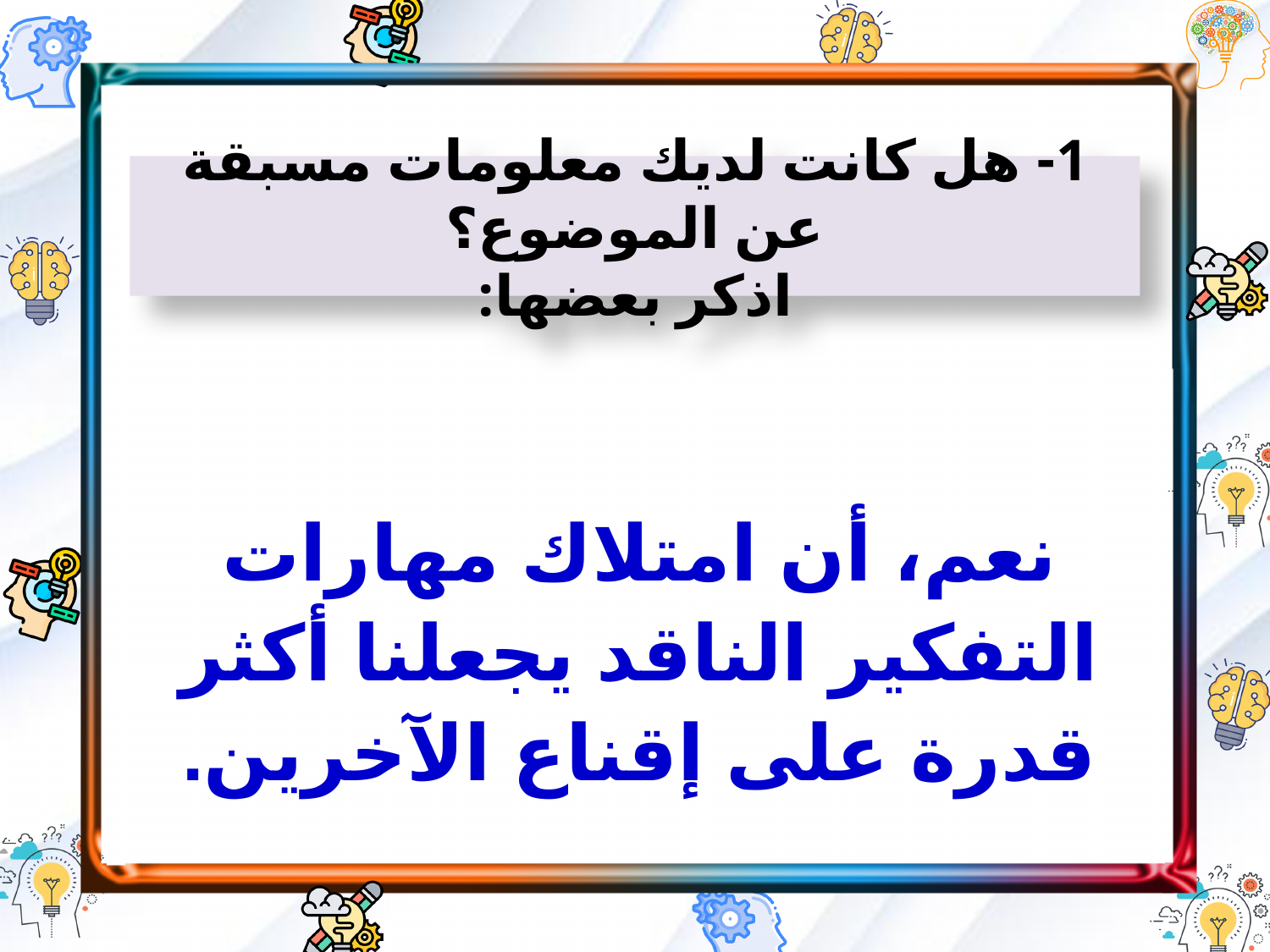

1- هل كانت لديك معلومات مسبقة عن الموضوع؟
اذكر بعضها:
نعم، أن امتلاك مهارات التفكير الناقد يجعلنا أكثر قدرة على إقناع الآخرين.